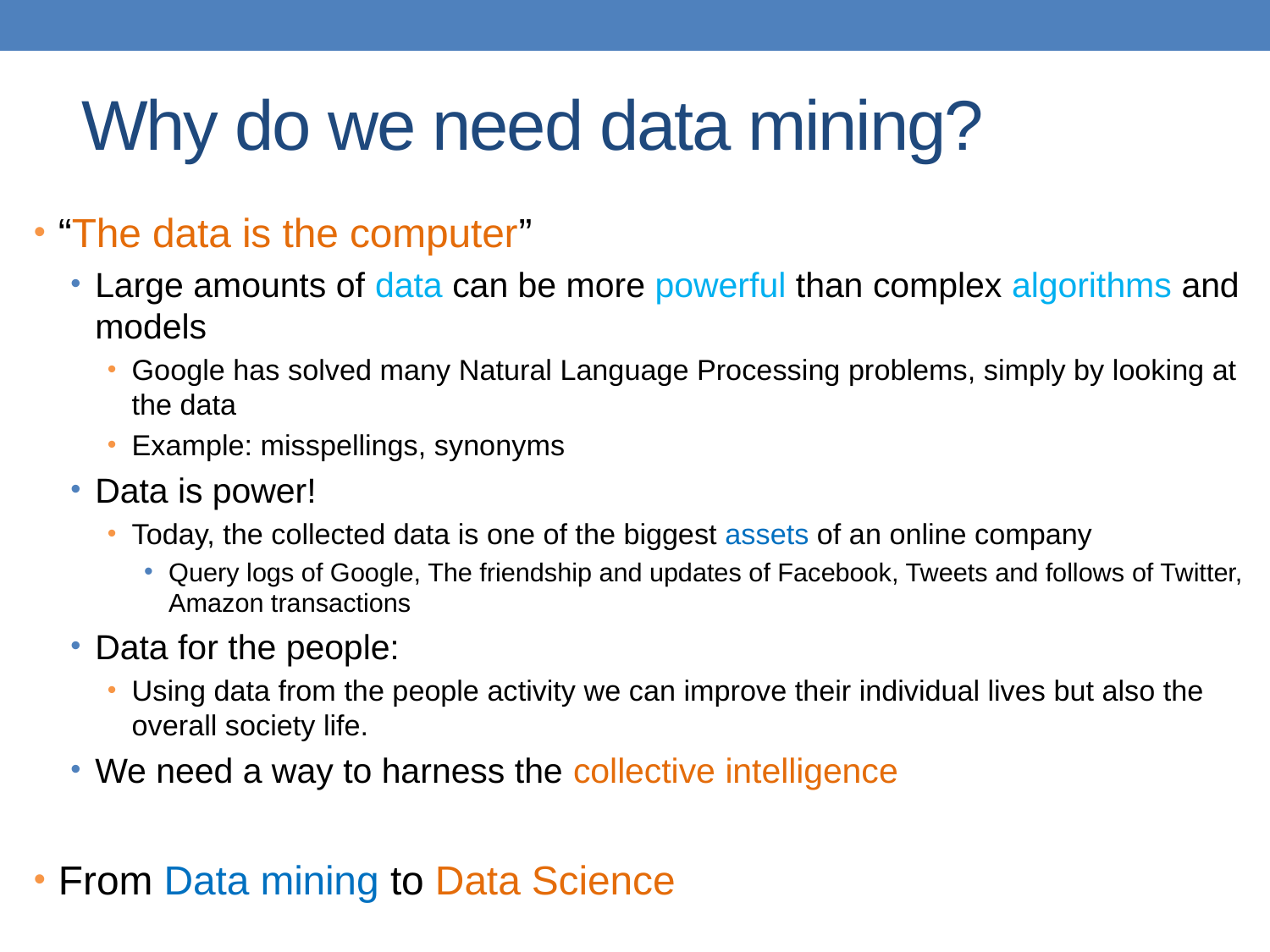

# Why do we need data mining?
“The data is the computer”
Large amounts of data can be more powerful than complex algorithms and models
Google has solved many Natural Language Processing problems, simply by looking at the data
Example: misspellings, synonyms
Data is power!
Today, the collected data is one of the biggest assets of an online company
Query logs of Google, The friendship and updates of Facebook, Tweets and follows of Twitter, Amazon transactions
Data for the people:
Using data from the people activity we can improve their individual lives but also the overall society life.
We need a way to harness the collective intelligence

From Data mining to Data Science